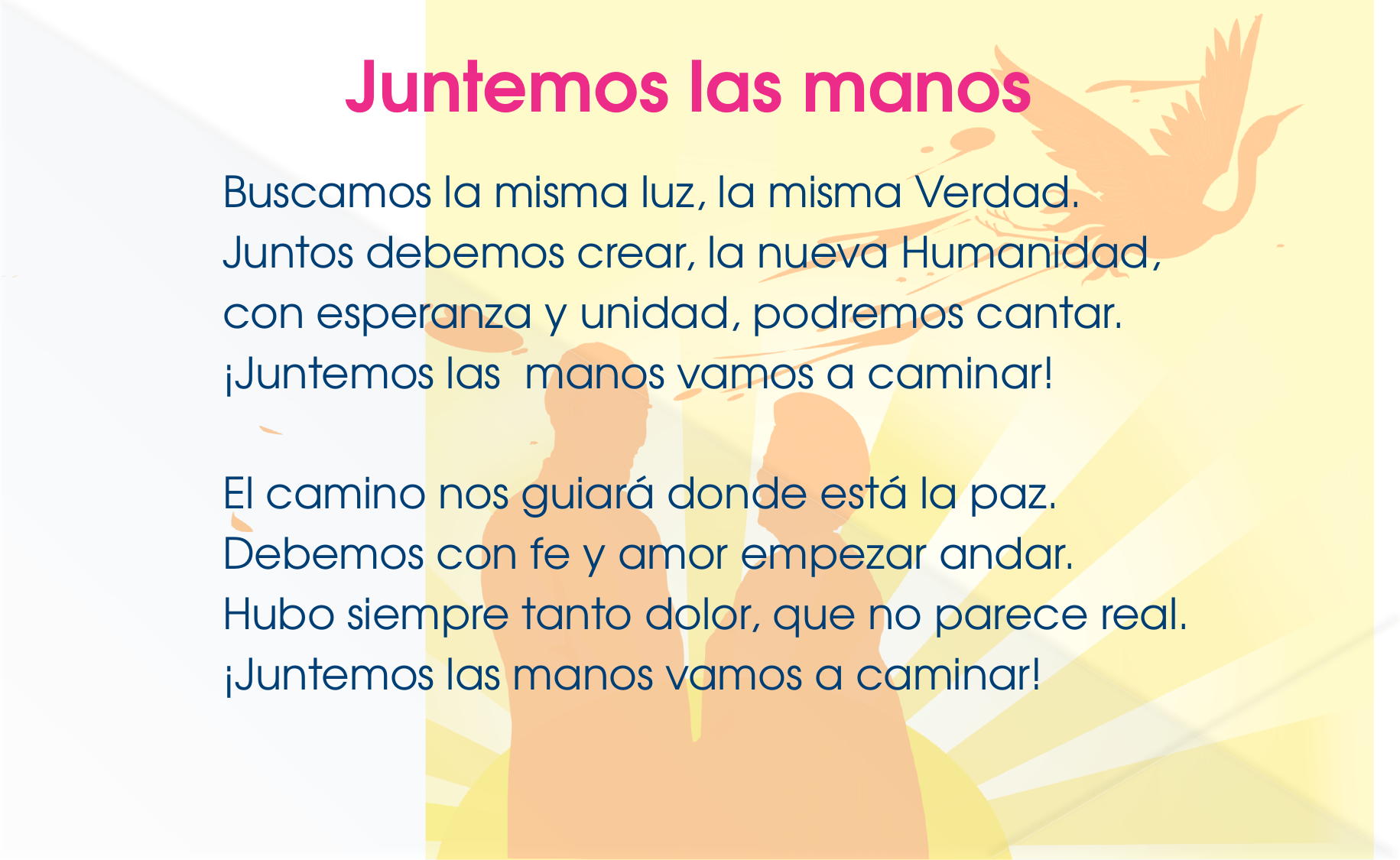

# Juntemos las manos
Buscamos la misma luz, la misma Verdad.
Juntos debemos crear, la nueva Humanidad,
con esperanza y unidad, podremos cantar.
¡Juntemos las  manos vamos a caminar!

El camino nos guiará donde está la paz.
Debemos con fe y amor empezar andar.
Hubo siempre tanto dolor, que no parece real.
¡Juntemos las manos vamos a caminar!